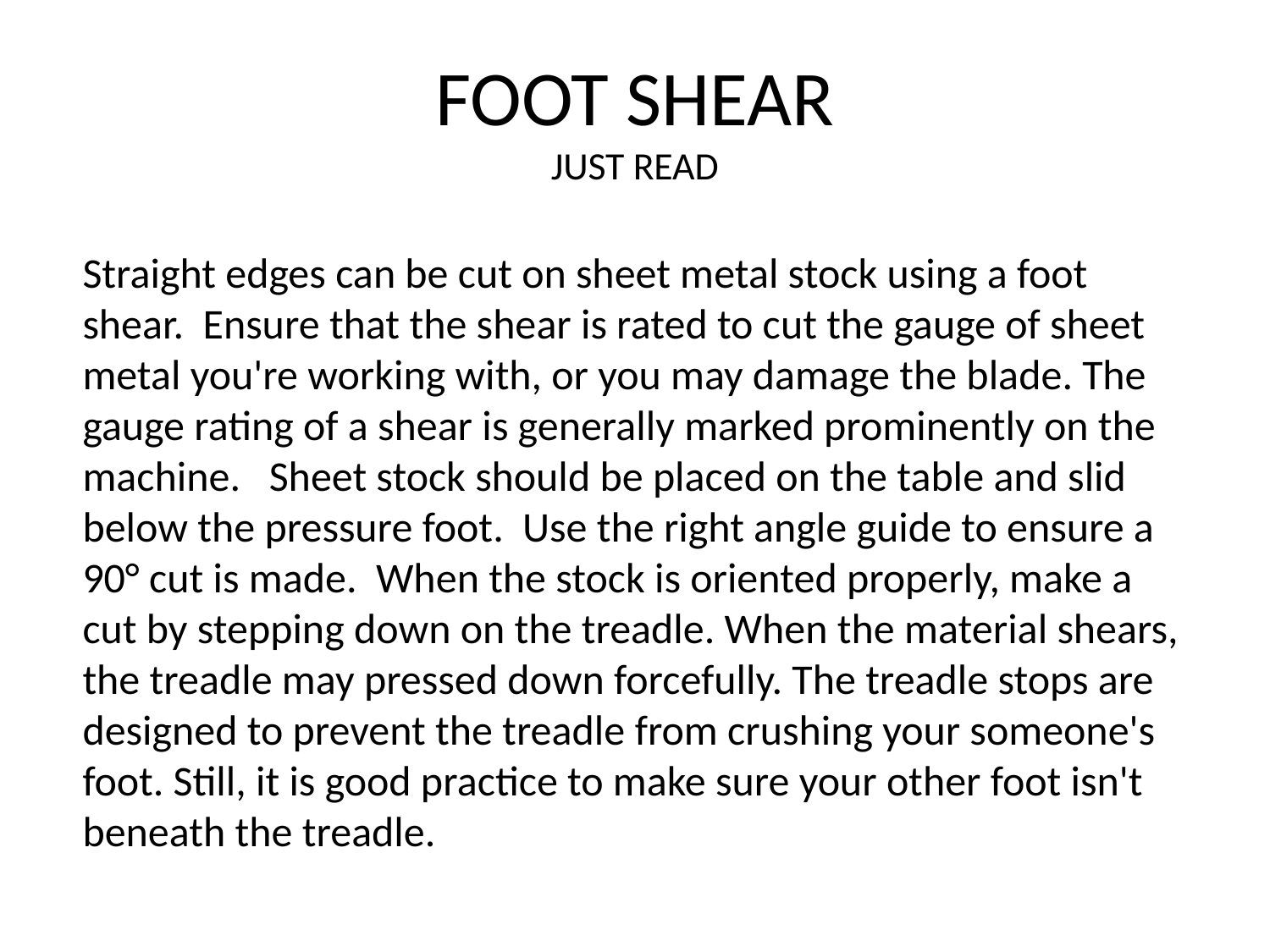

# FOOT SHEAR JUST READ
Straight edges can be cut on sheet metal stock using a foot shear.  Ensure that the shear is rated to cut the gauge of sheet metal you're working with, or you may damage the blade. The gauge rating of a shear is generally marked prominently on the machine.   Sheet stock should be placed on the table and slid below the pressure foot.  Use the right angle guide to ensure a 90° cut is made.  When the stock is oriented properly, make a cut by stepping down on the treadle. When the material shears, the treadle may pressed down forcefully. The treadle stops are designed to prevent the treadle from crushing your someone's foot. Still, it is good practice to make sure your other foot isn't beneath the treadle.